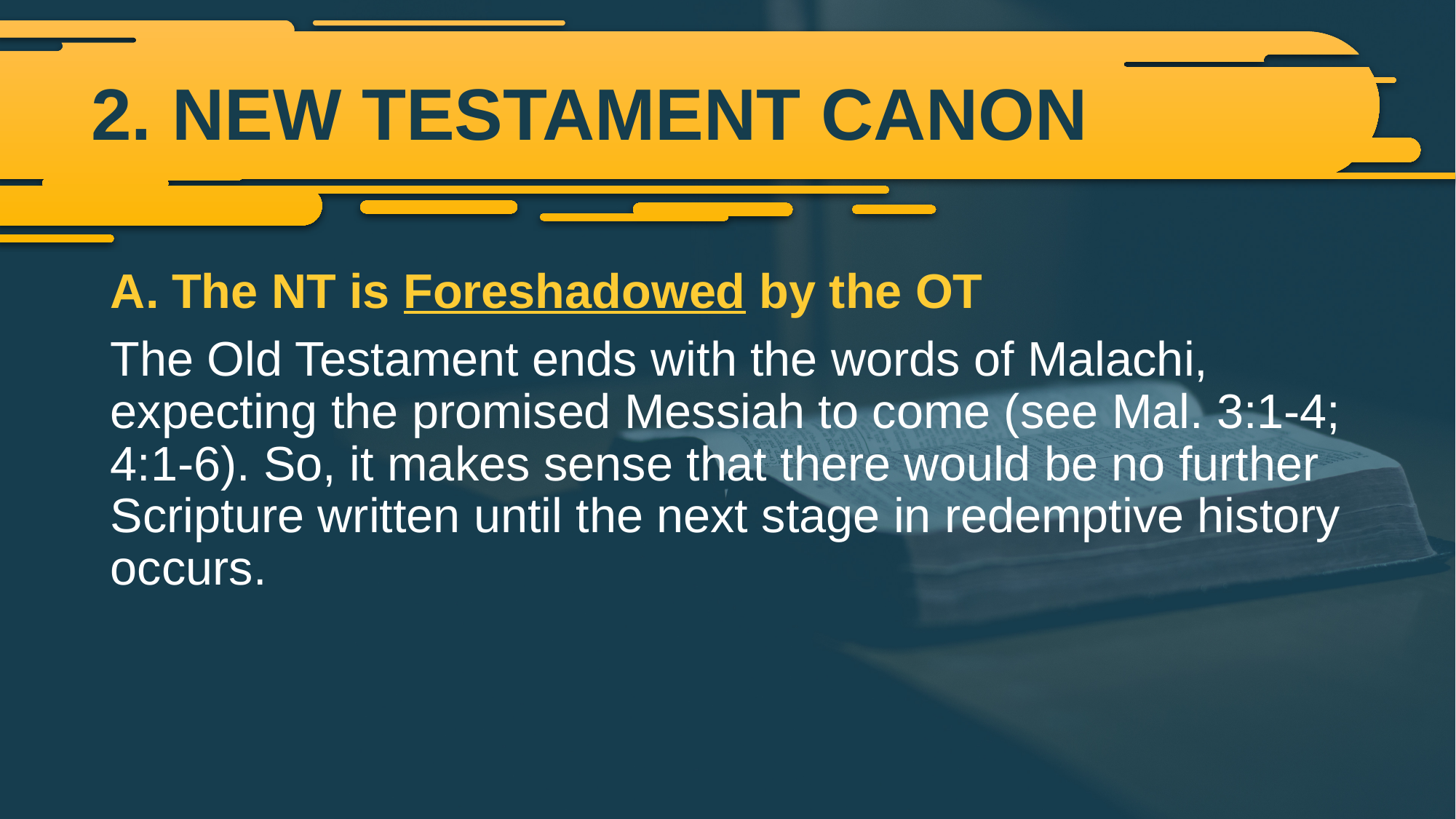

# 2. NEW TESTAMENT CANON
The NT is Foreshadowed by the OT
The Old Testament ends with the words of Malachi, expecting the promised Messiah to come (see Mal. 3:1-4; 4:1-6). So, it makes sense that there would be no further Scripture written until the next stage in redemptive history occurs.